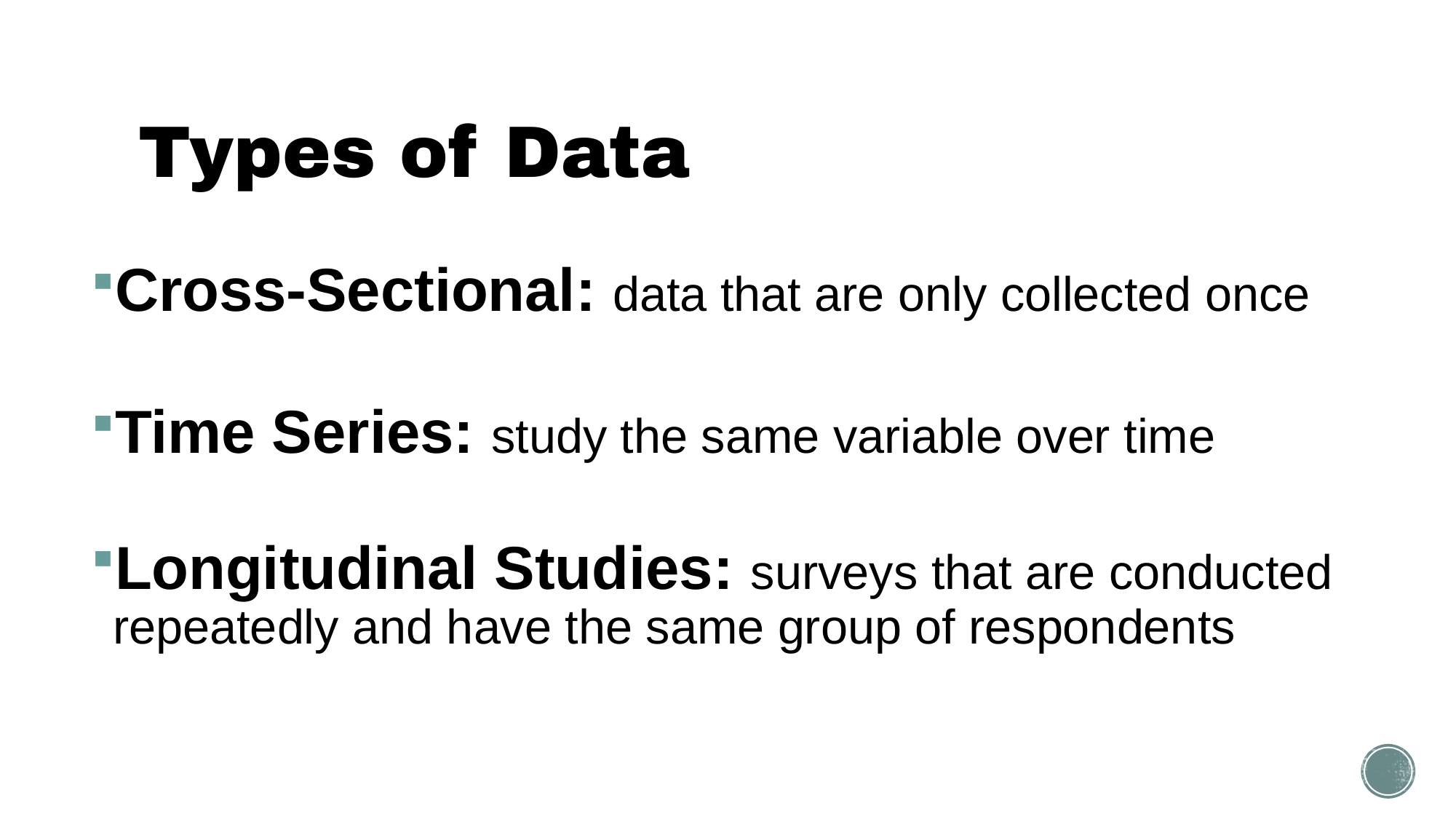

# Types of Data
Cross-Sectional: data that are only collected once
Time Series: study the same variable over time
Longitudinal Studies: surveys that are conducted repeatedly and have the same group of respondents